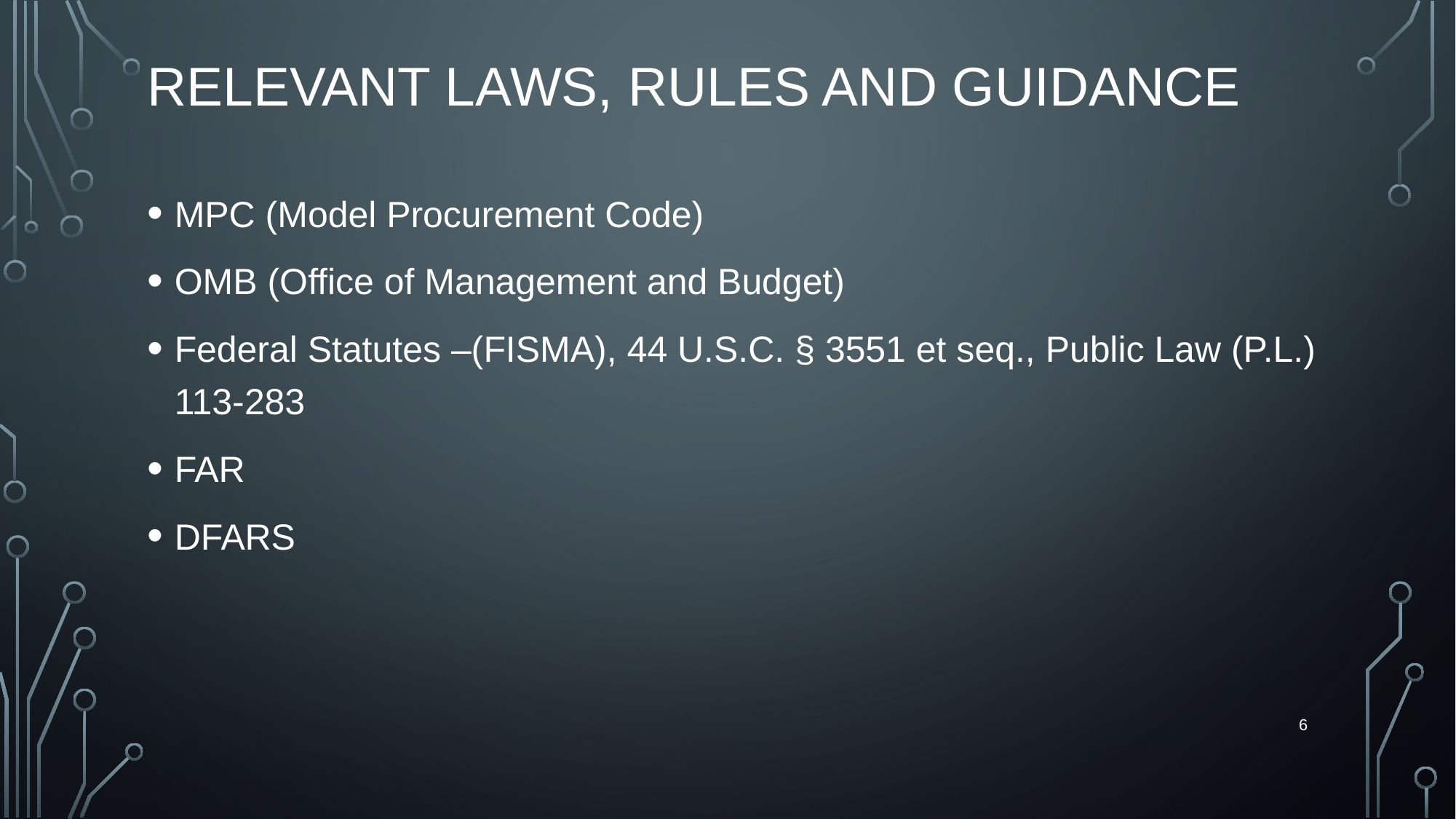

# Relevant laws, rules and guidance
MPC (Model Procurement Code)
OMB (Office of Management and Budget)
Federal Statutes –(FISMA), 44 U.S.C. § 3551 et seq., Public Law (P.L.) 113-283
FAR
DFARS

6